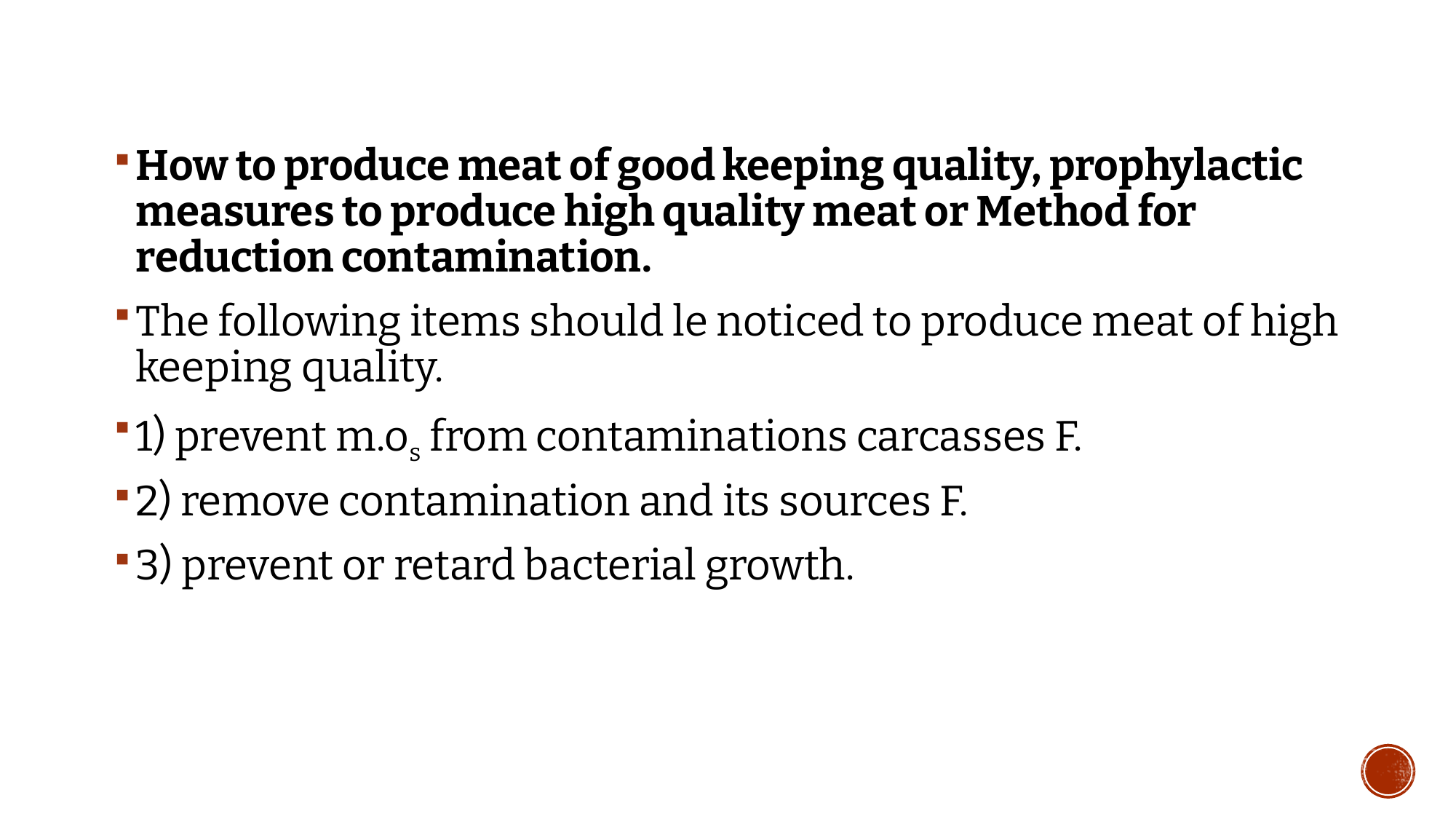

How to produce meat of good keeping quality, prophylactic measures to produce high quality meat or Method for reduction contamination.
The following items should le noticed to produce meat of high keeping quality.
1) prevent m.os from contaminations carcasses F.
2) remove contamination and its sources F.
3) prevent or retard bacterial growth.